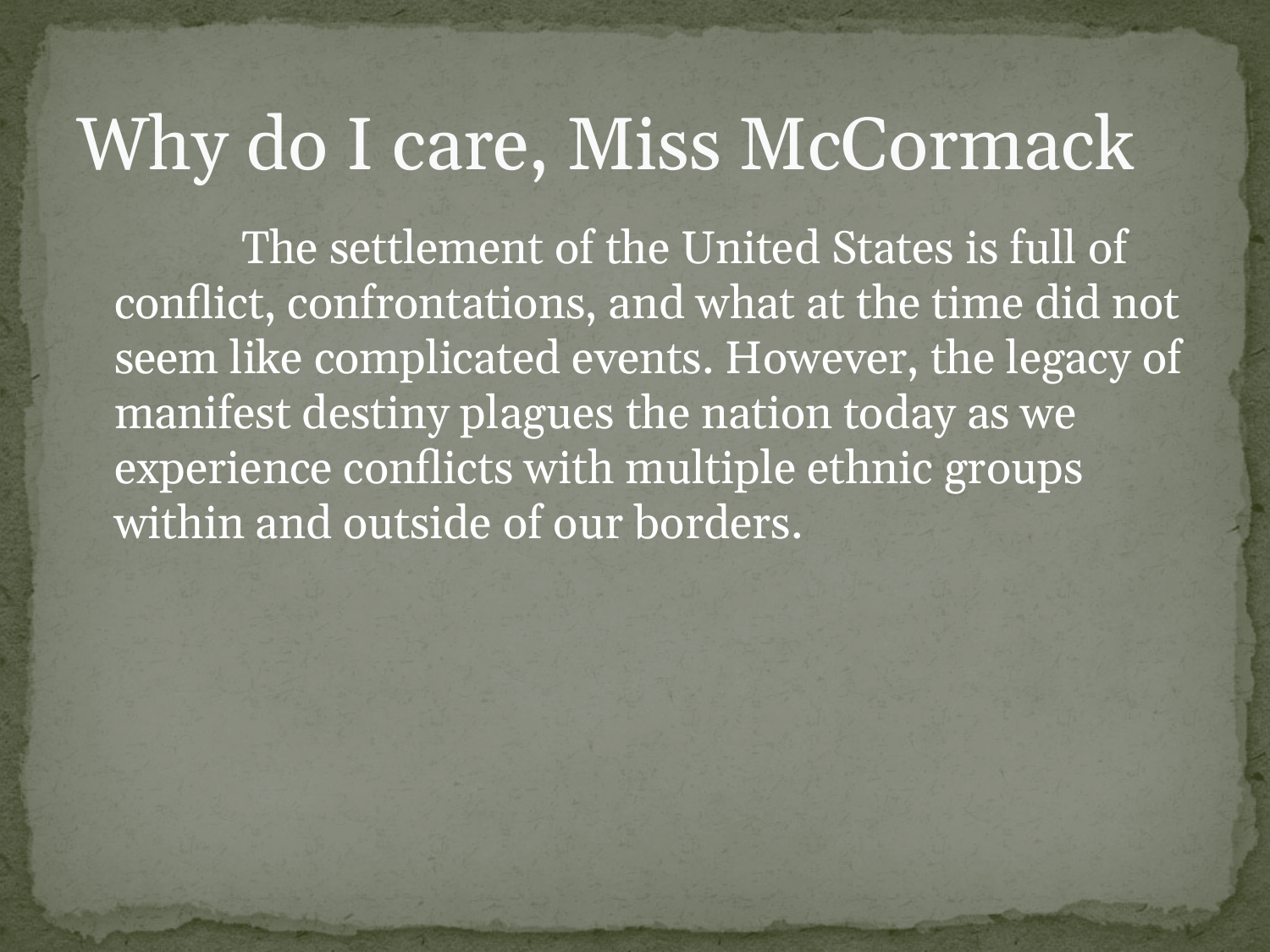

# Why do I care, Miss McCormack
		The settlement of the United States is full of conflict, confrontations, and what at the time did not seem like complicated events. However, the legacy of manifest destiny plagues the nation today as we experience conflicts with multiple ethnic groups within and outside of our borders.